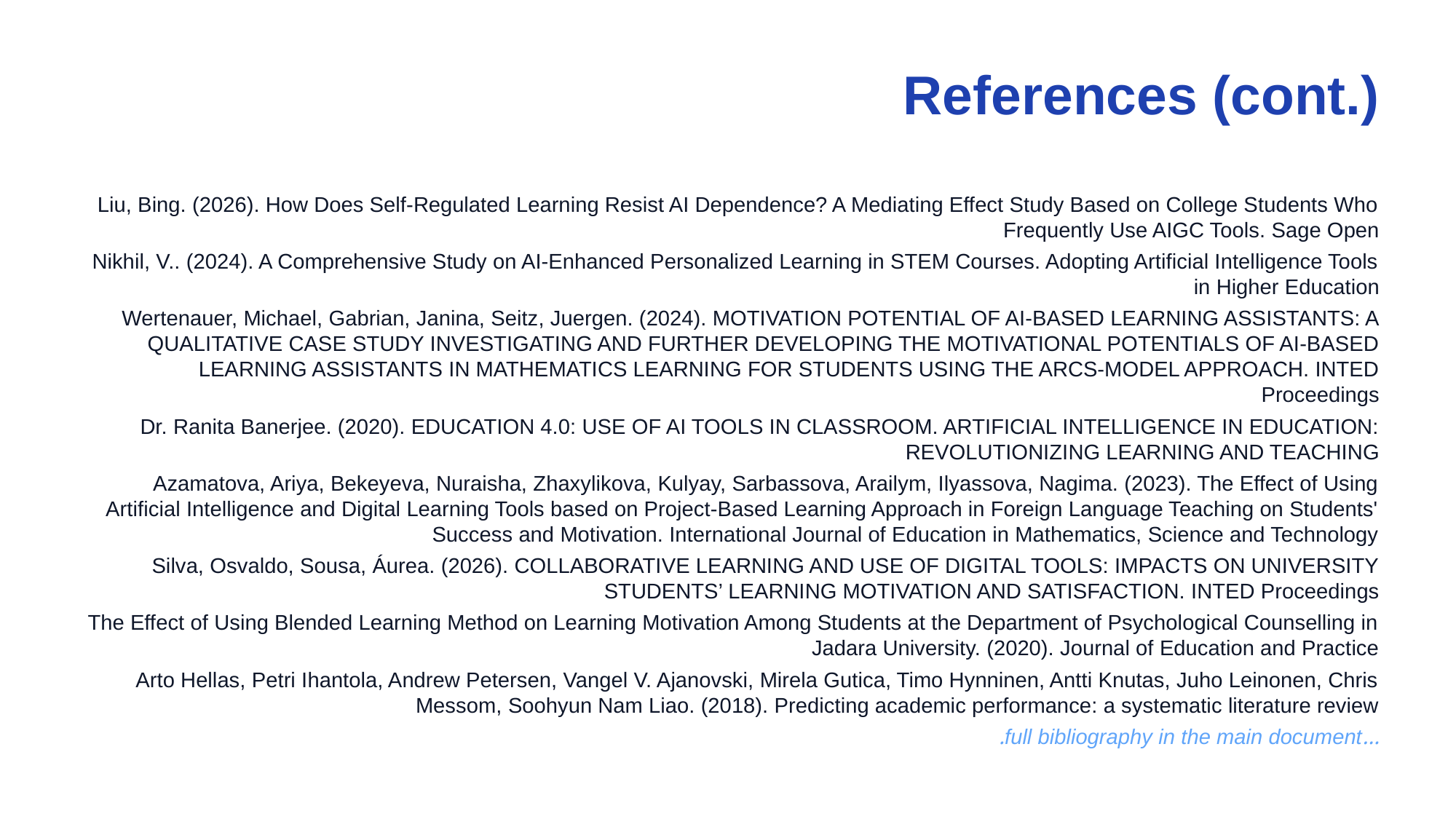

References (cont.)
Liu, Bing. (2026). How Does Self-Regulated Learning Resist AI Dependence? A Mediating Effect Study Based on College Students Who Frequently Use AIGC Tools. Sage Open
Nikhil, V.. (2024). A Comprehensive Study on AI-Enhanced Personalized Learning in STEM Courses. Adopting Artificial Intelligence Tools in Higher Education
Wertenauer, Michael, Gabrian, Janina, Seitz, Juergen. (2024). MOTIVATION POTENTIAL OF AI-BASED LEARNING ASSISTANTS: A QUALITATIVE CASE STUDY INVESTIGATING AND FURTHER DEVELOPING THE MOTIVATIONAL POTENTIALS OF AI-BASED LEARNING ASSISTANTS IN MATHEMATICS LEARNING FOR STUDENTS USING THE ARCS-MODEL APPROACH. INTED Proceedings
Dr. Ranita Banerjee. (2020). EDUCATION 4.0: USE OF AI TOOLS IN CLASSROOM. ARTIFICIAL INTELLIGENCE IN EDUCATION: REVOLUTIONIZING LEARNING AND TEACHING
Azamatova, Ariya, Bekeyeva, Nuraisha, Zhaxylikova, Kulyay, Sarbassova, Arailym, Ilyassova, Nagima. (2023). The Effect of Using Artificial Intelligence and Digital Learning Tools based on Project-Based Learning Approach in Foreign Language Teaching on Students' Success and Motivation. International Journal of Education in Mathematics, Science and Technology
Silva, Osvaldo, Sousa, Áurea. (2026). COLLABORATIVE LEARNING AND USE OF DIGITAL TOOLS: IMPACTS ON UNIVERSITY STUDENTS’ LEARNING MOTIVATION AND SATISFACTION. INTED Proceedings
The Effect of Using Blended Learning Method on Learning Motivation Among Students at the Department of Psychological Counselling in Jadara University. (2020). Journal of Education and Practice
Arto Hellas, Petri Ihantola, Andrew Petersen, Vangel V. Ajanovski, Mirela Gutica, Timo Hynninen, Antti Knutas, Juho Leinonen, Chris Messom, Soohyun Nam Liao. (2018). Predicting academic performance: a systematic literature review
…full bibliography in the main document.